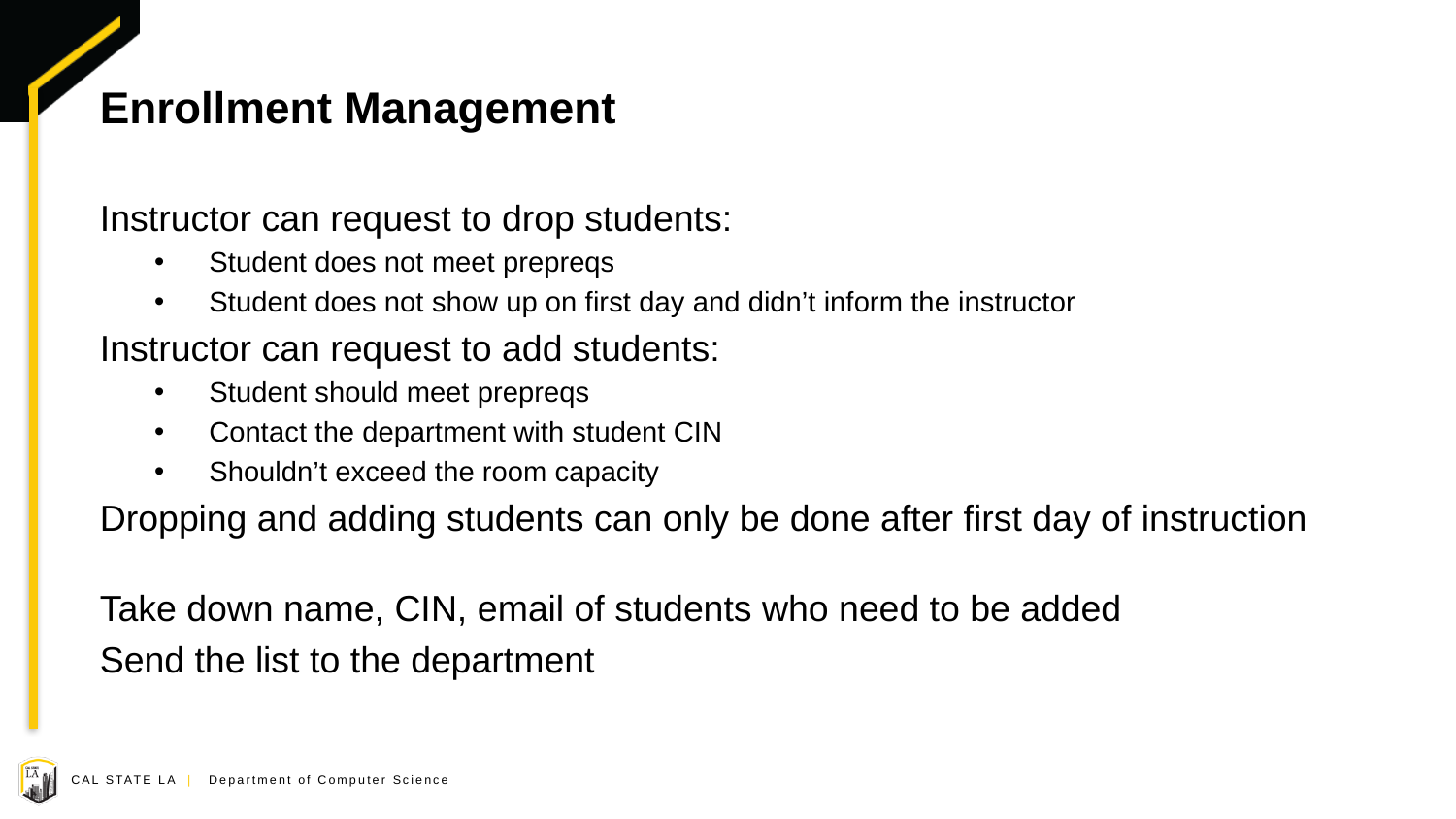

12
# Enrollment Management
Instructor can request to drop students:
Student does not meet prepreqs
Student does not show up on first day and didn’t inform the instructor
Instructor can request to add students:
Student should meet prepreqs
Contact the department with student CIN
Shouldn’t exceed the room capacity
Dropping and adding students can only be done after first day of instruction

Take down name, CIN, email of students who need to be added
Send the list to the department